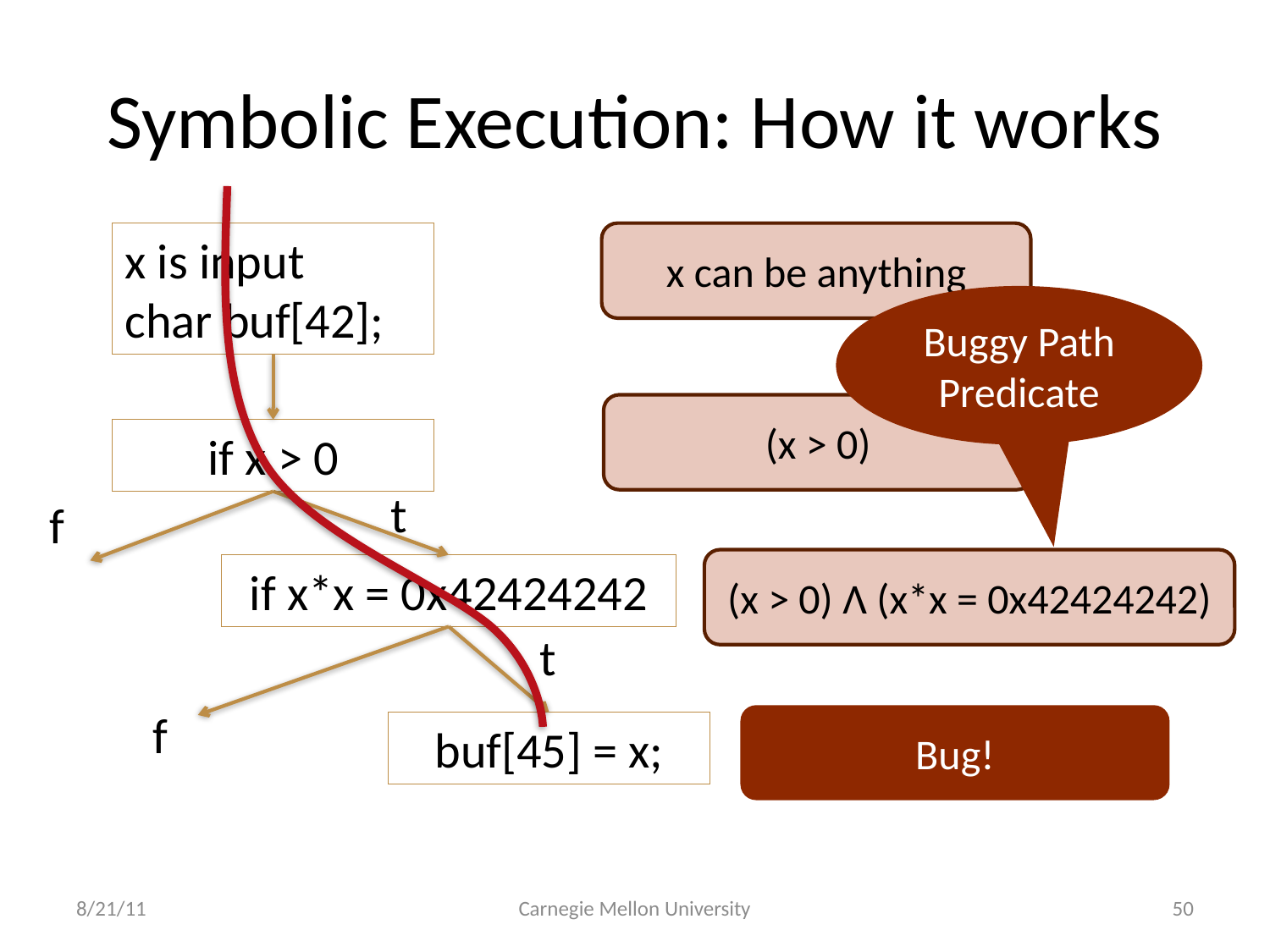

# Symbolic Execution: How it works

x is input
char buf[42];
x can be anything
Buggy Path Predicate
(x > 0)
if x > 0
t
f
(x > 0) Λ (x*x = 0x42424242)
if x*x = 0x42424242
t
f
Bug!
buf[45] = x;
8/21/11
Carnegie Mellon University
50